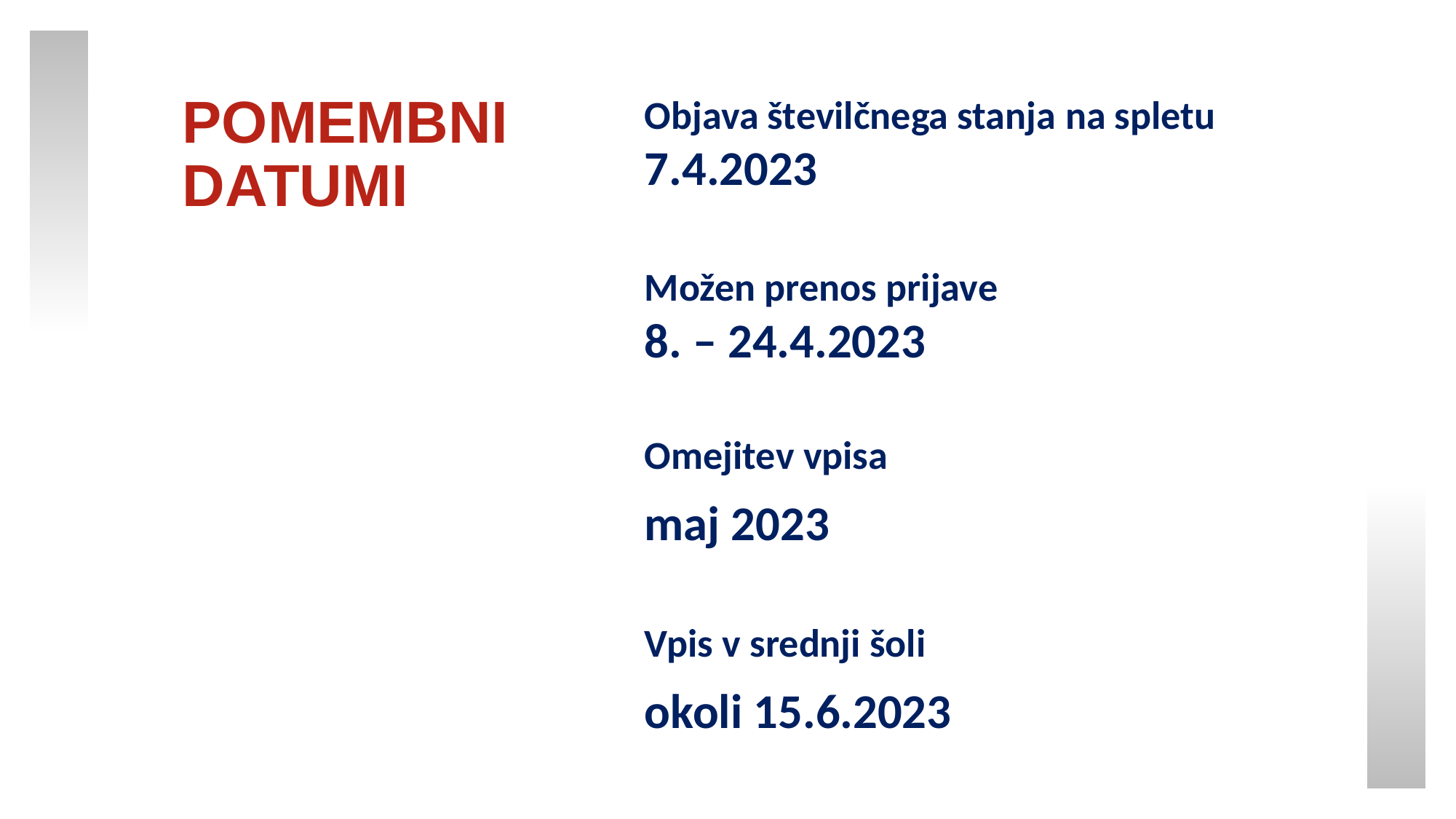

Objava številčnega stanja na spletu
7.4.2023

Možen prenos prijave
8. – 24.4.2023
Omejitev vpisa
maj 2023

Vpis v srednji šoli
okoli 15.6.2023
POMEMBNI
DATUMI